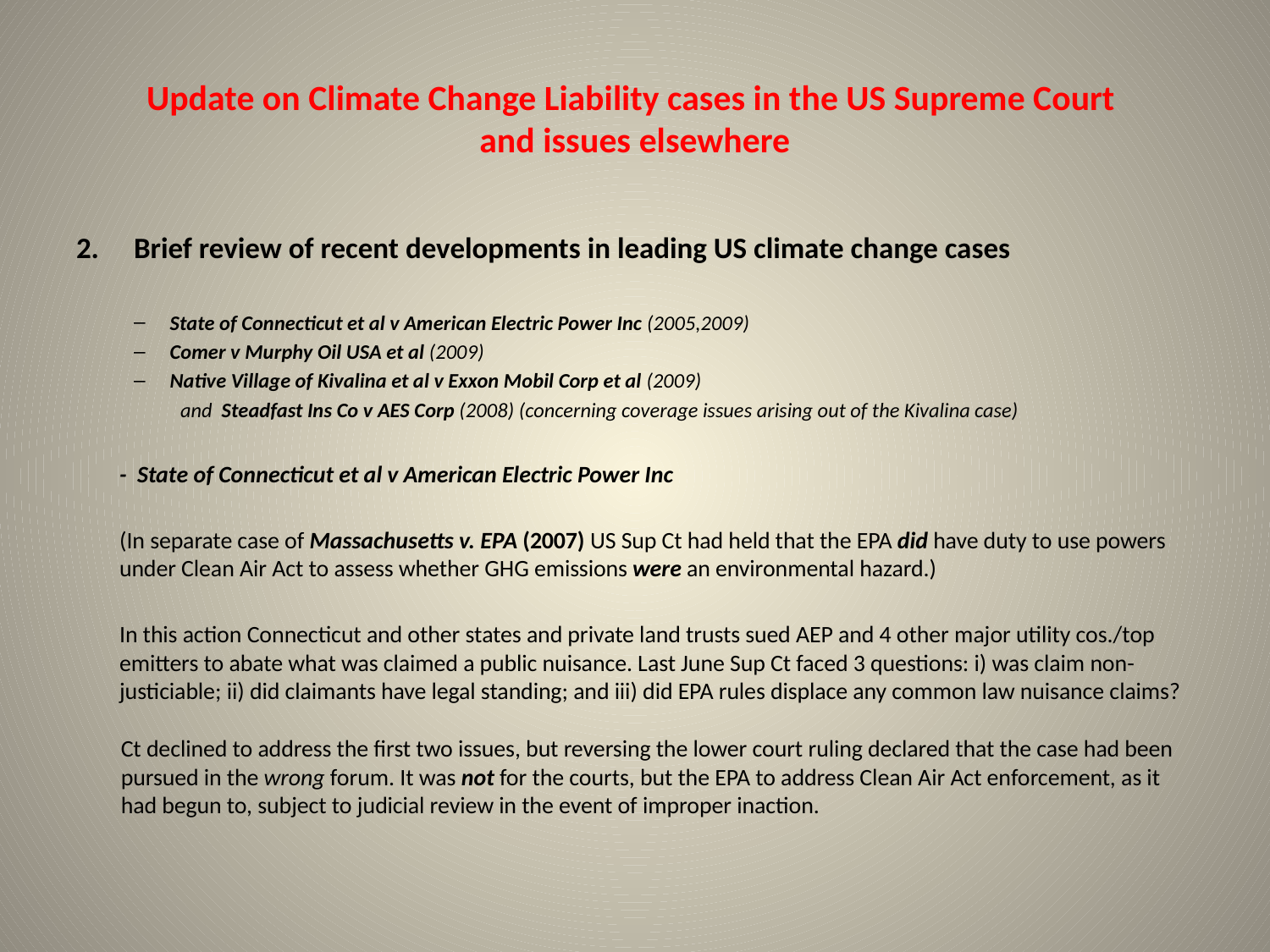

# Update on Climate Change Liability cases in the US Supreme Court and issues elsewhere
Brief review of recent developments in leading US climate change cases

State of Connecticut et al v American Electric Power Inc (2005,2009)
Comer v Murphy Oil USA et al (2009)
Native Village of Kivalina et al v Exxon Mobil Corp et al (2009)
          and  Steadfast Ins Co v AES Corp (2008) (concerning coverage issues arising out of the Kivalina case)

	-  State of Connecticut et al v American Electric Power Inc

	(In separate case of Massachusetts v. EPA (2007) US Sup Ct had held that the EPA did have duty to use powers under Clean Air Act to assess whether GHG emissions were an environmental hazard.)

  	In this action Connecticut and other states and private land trusts sued AEP and 4 other major utility cos./top emitters to abate what was claimed a public nuisance. Last June Sup Ct faced 3 questions: i) was claim non-justiciable; ii) did claimants have legal standing; and iii) did EPA rules displace any common law nuisance claims?

Ct declined to address the first two issues, but reversing the lower court ruling declared that the case had been pursued in the wrong forum. It was not for the courts, but the EPA to address Clean Air Act enforcement, as it had begun to, subject to judicial review in the event of improper inaction.